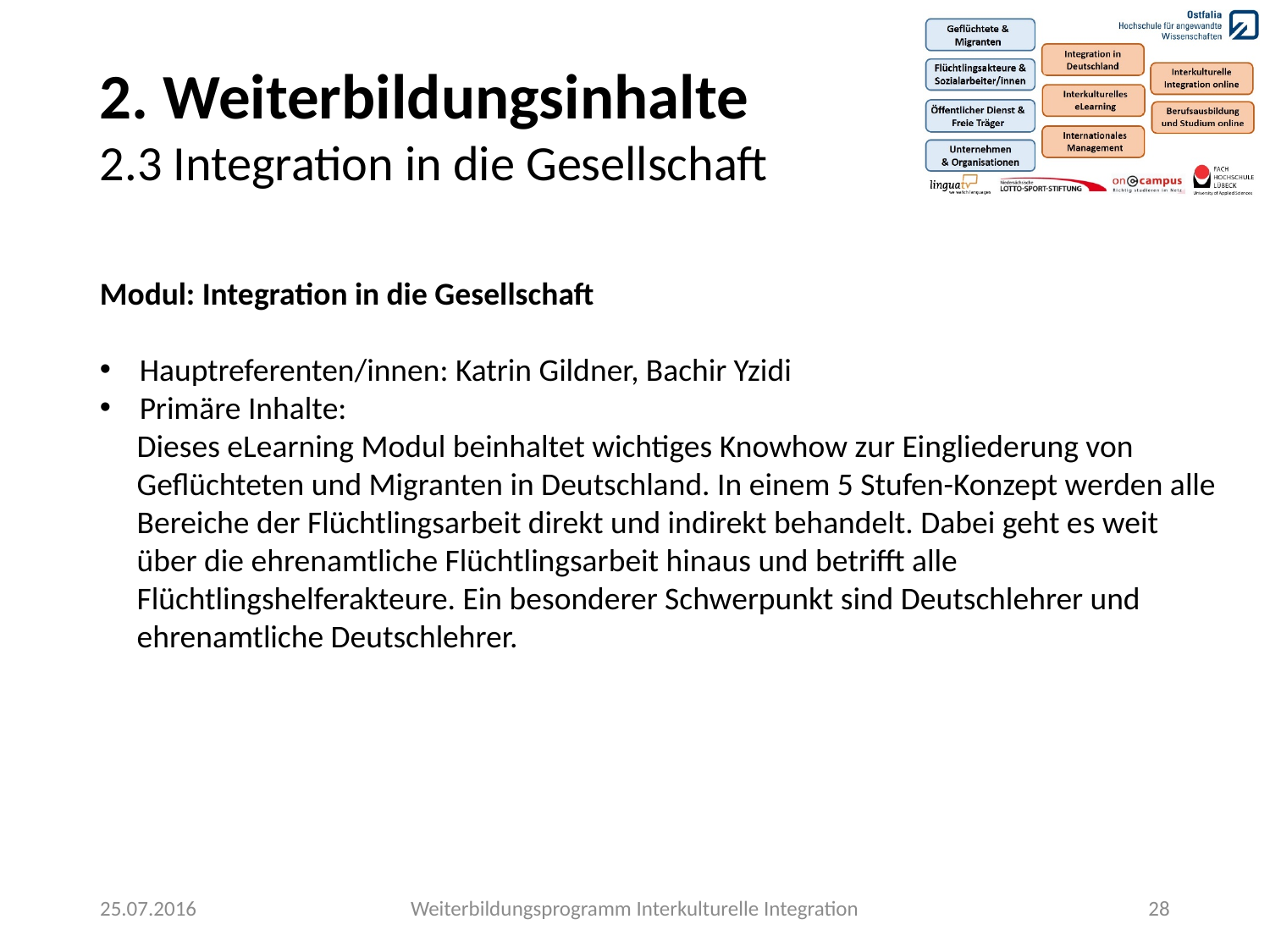

2. Weiterbildungsinhalte
2.3 Integration in die Gesellschaft
Modul: Integration in die Gesellschaft

Hauptreferenten/innen: Katrin Gildner, Bachir Yzidi
Primäre Inhalte:
Dieses eLearning Modul beinhaltet wichtiges Knowhow zur Eingliederung von Geflüchteten und Migranten in Deutschland. In einem 5 Stufen-Konzept werden alle Bereiche der Flüchtlingsarbeit direkt und indirekt behandelt. Dabei geht es weit über die ehrenamtliche Flüchtlingsarbeit hinaus und betrifft alle Flüchtlingshelferakteure. Ein besonderer Schwerpunkt sind Deutschlehrer und ehrenamtliche Deutschlehrer.

25.07.2016
Weiterbildungsprogramm Interkulturelle Integration
28